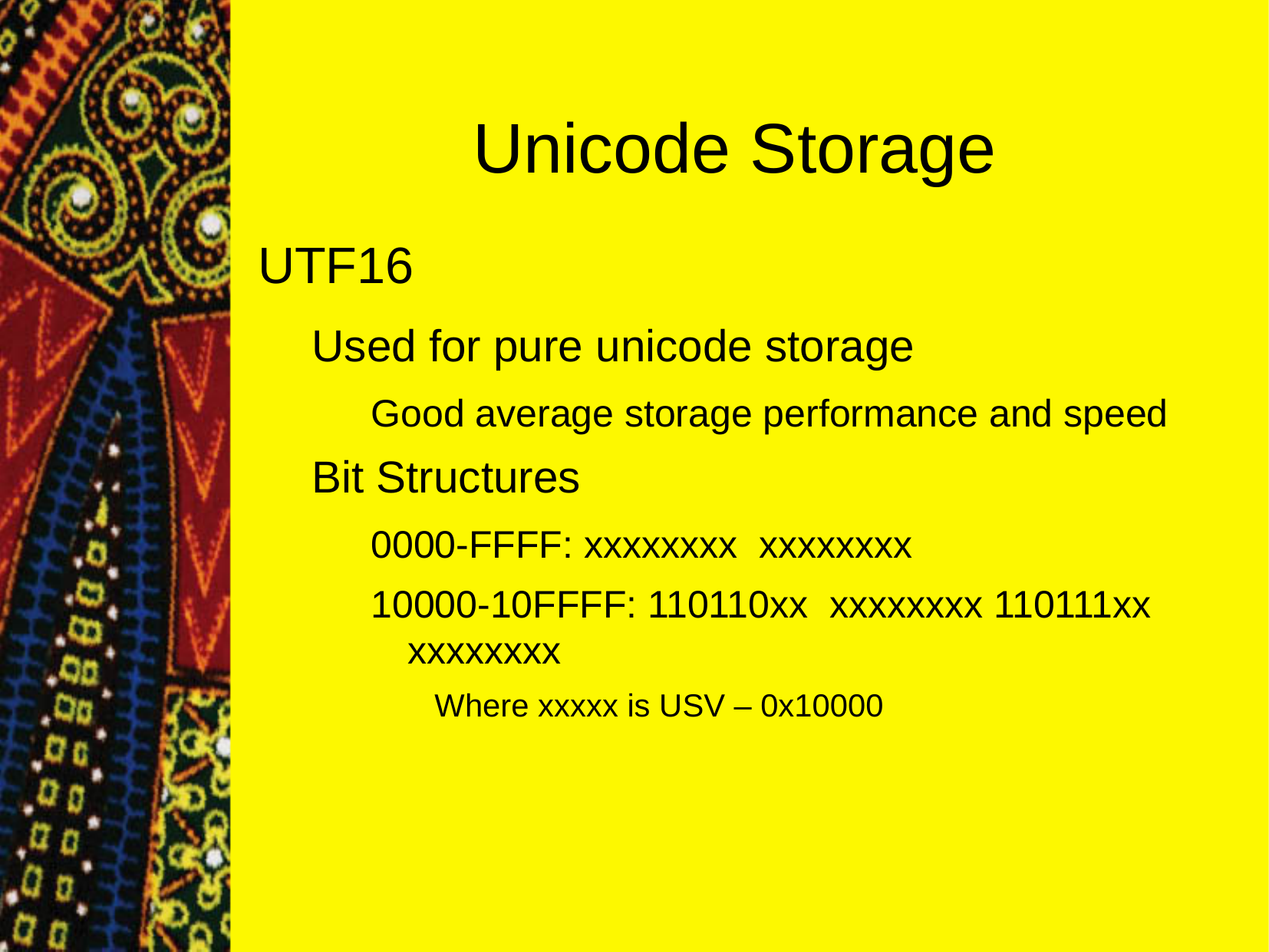

Unicode Storage
UTF16
Used for pure unicode storage
Good average storage performance and speed
Bit Structures
0000-FFFF: xxxxxxxx  xxxxxxxx
10000-10FFFF: 110110xx  xxxxxxxx 110111xx  xxxxxxxx
Where xxxxx is USV – 0x10000